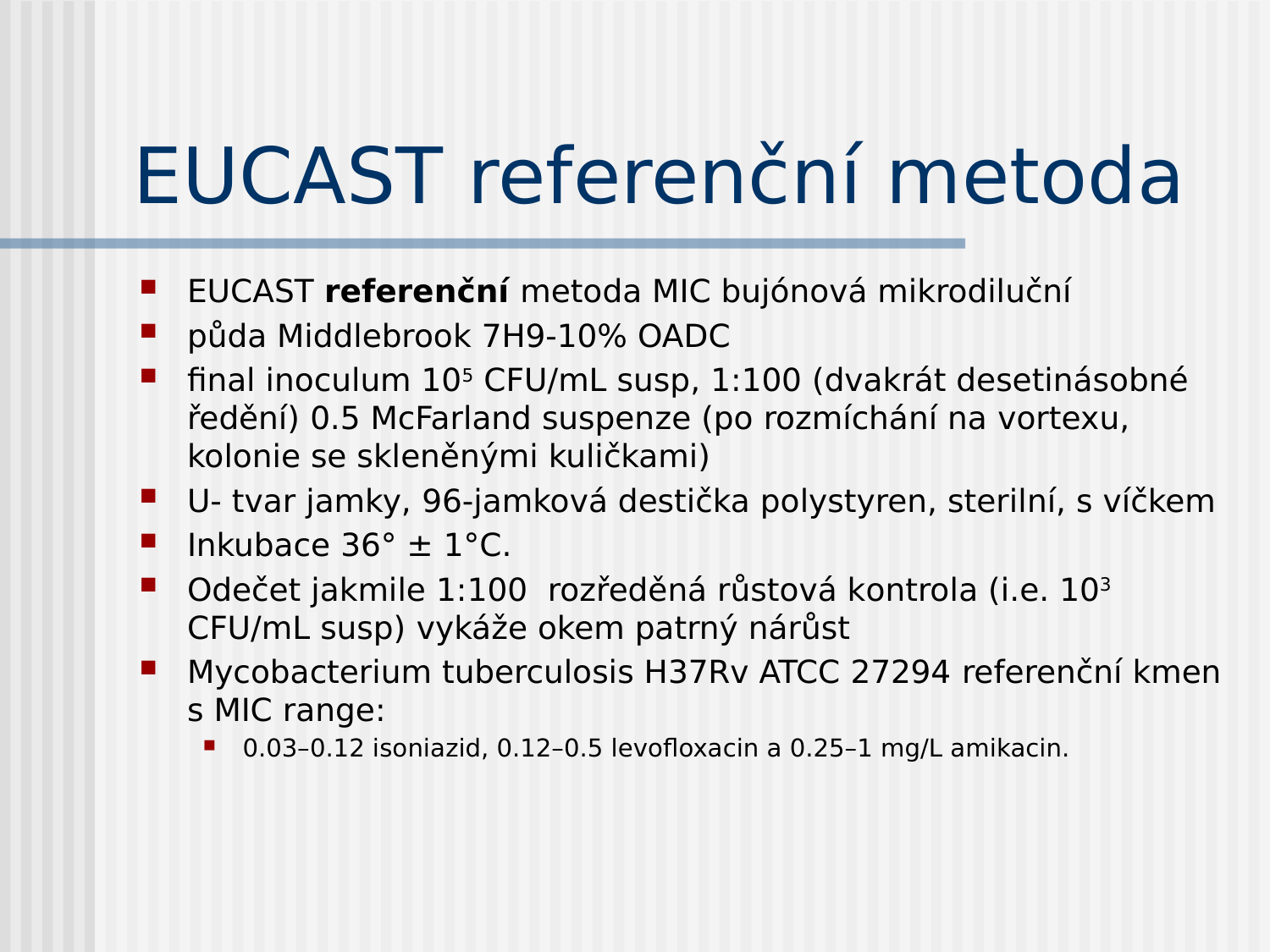

# EUCAST referenční metoda
EUCAST referenční metoda MIC bujónová mikrodiluční
půda Middlebrook 7H9-10% OADC
final inoculum 105 CFU/mL susp, 1:100 (dvakrát desetinásobné ředění) 0.5 McFarland suspenze (po rozmíchání na vortexu, kolonie se skleněnými kuličkami)
U- tvar jamky, 96-jamková destička polystyren, sterilní, s víčkem
Inkubace 36° ± 1°C.
Odečet jakmile 1:100  rozředěná růstová kontrola (i.e. 103 CFU/mL susp) vykáže okem patrný nárůst
Mycobacterium tuberculosis H37Rv ATCC 27294 referenční kmen s MIC range:
0.03–0.12 isoniazid, 0.12–0.5 levofloxacin a 0.25–1 mg/L amikacin.